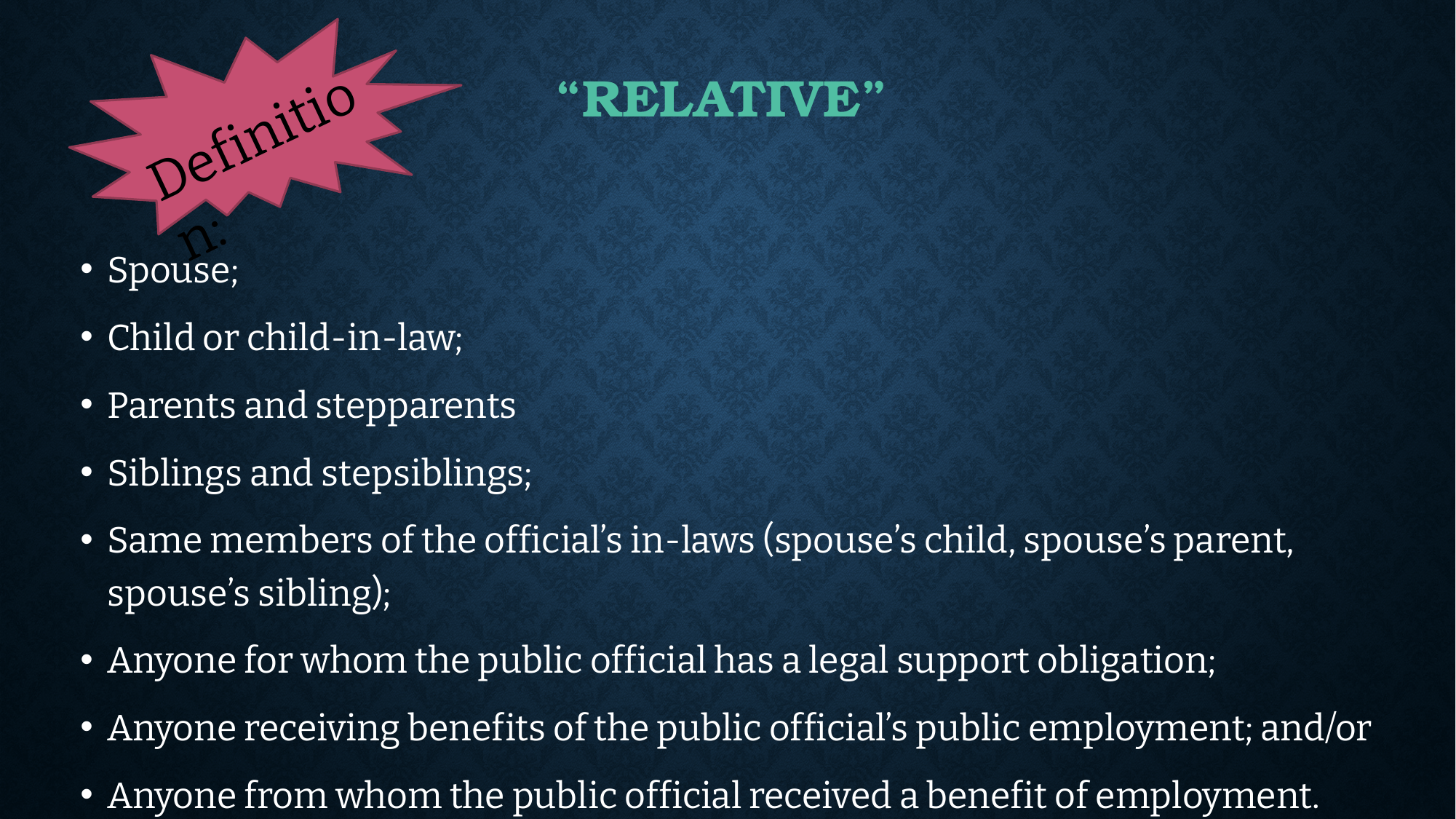

Definition:
# “Relative”
Spouse;
Child or child-in-law;
Parents and stepparents
Siblings and stepsiblings;
Same members of the official’s in-laws (spouse’s child, spouse’s parent, spouse’s sibling);
Anyone for whom the public official has a legal support obligation;
Anyone receiving benefits of the public official’s public employment; and/or
Anyone from whom the public official received a benefit of employment.